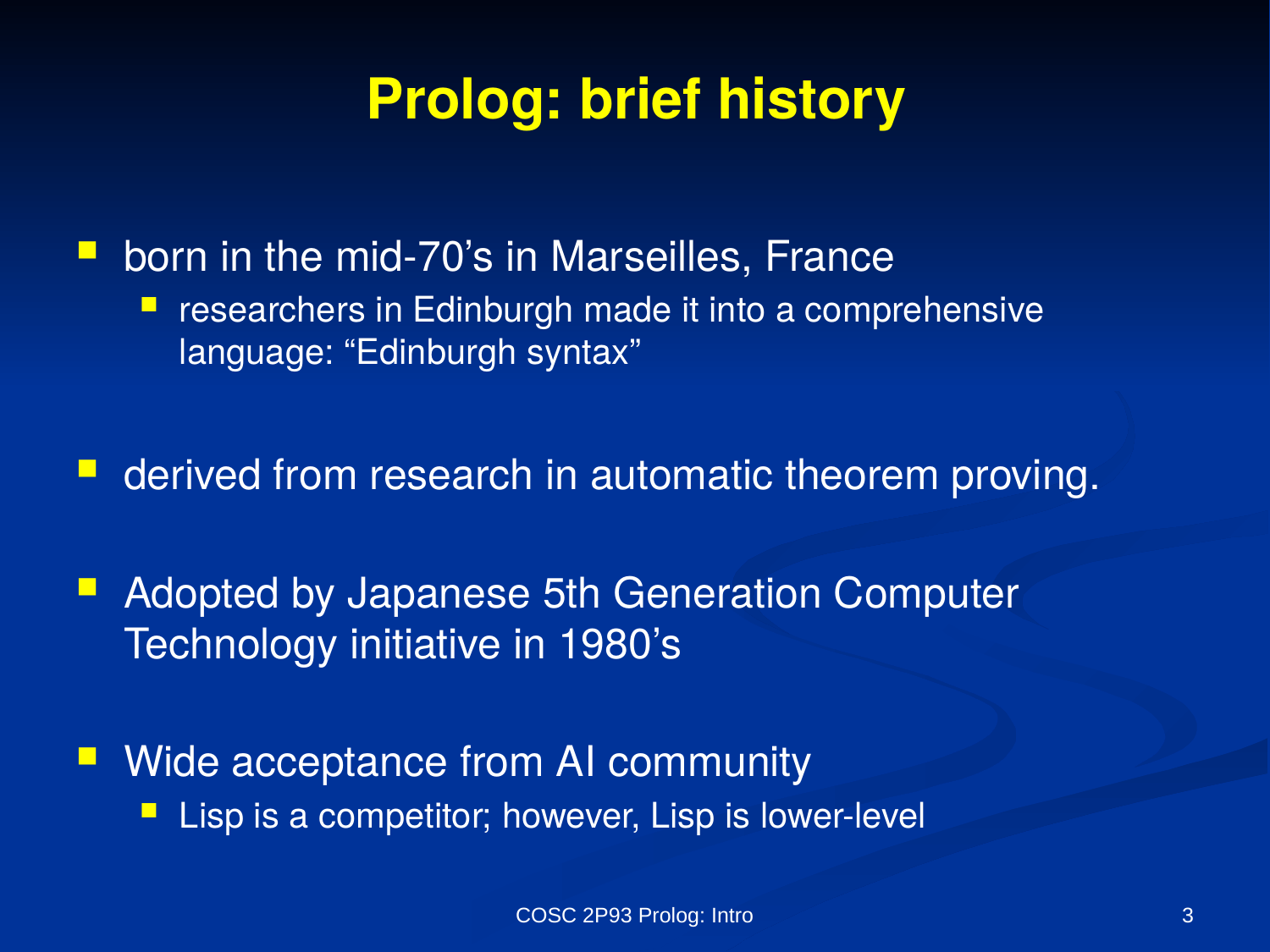

# Prolog: brief history
born in the mid-70’s in Marseilles, France
researchers in Edinburgh made it into a comprehensive language: “Edinburgh syntax”

derived from research in automatic theorem proving.

Adopted by Japanese 5th Generation Computer Technology initiative in 1980’s

Wide acceptance from AI community
Lisp is a competitor; however, Lisp is lower-level

COSC 2P93 Prolog: Intro
3